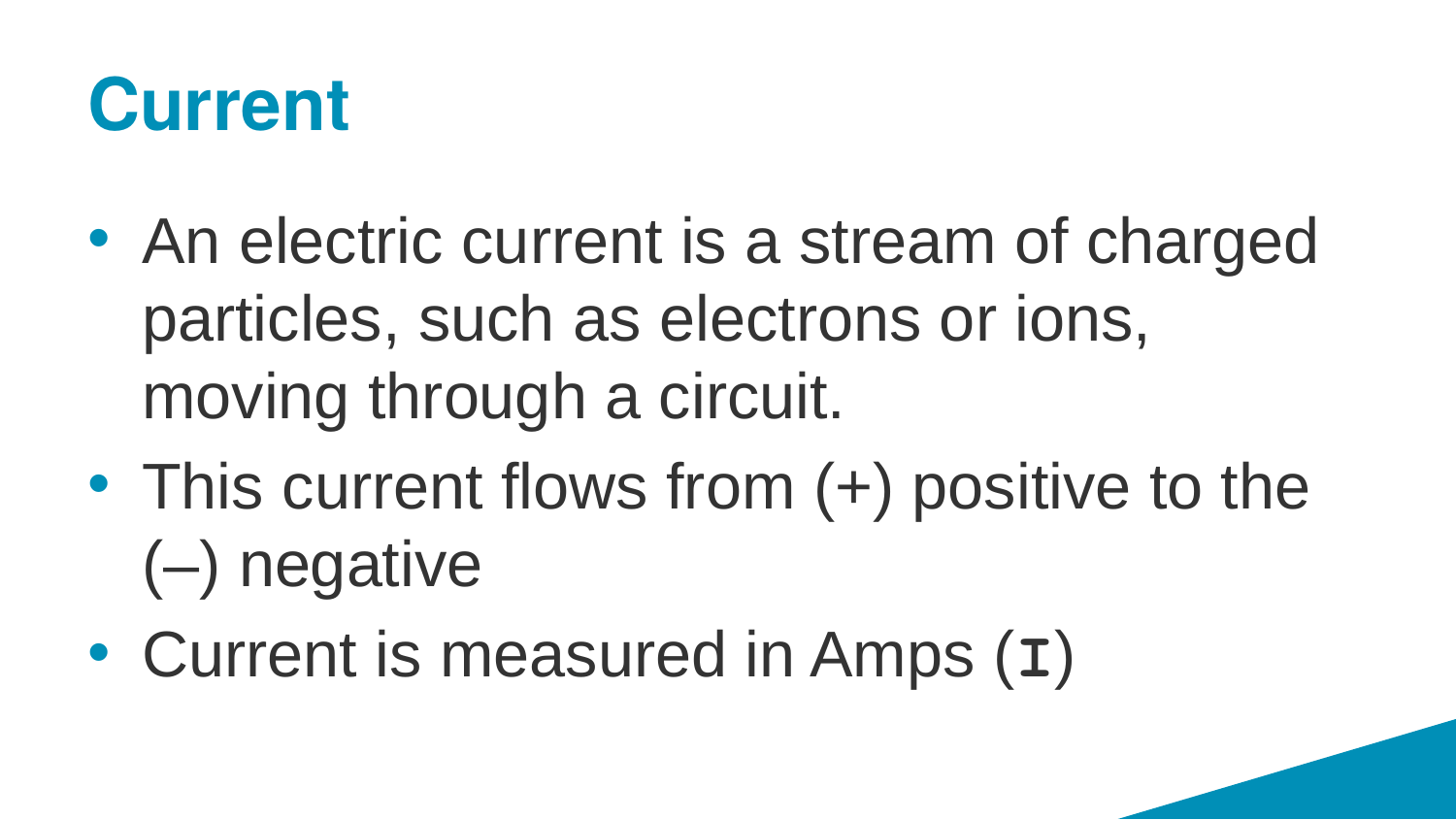

# Current
An electric current is a stream of charged particles, such as electrons or ions, moving through a circuit.
This current flows from (+) positive to the (–) negative
Current is measured in Amps (I)